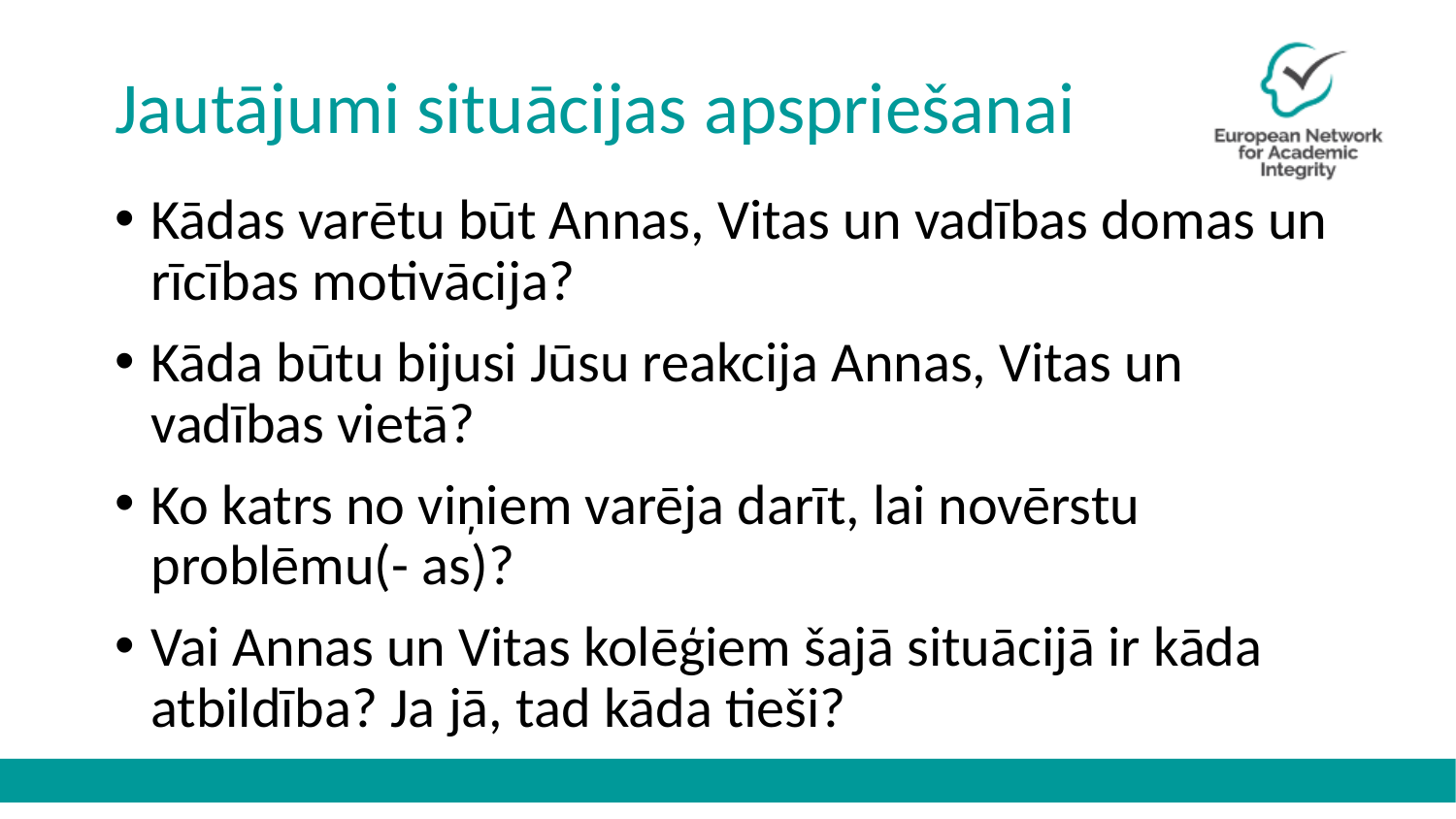

# Jautājumi situācijas apspriešanai
Kādas varētu būt Annas, Vitas un vadības domas un rīcības motivācija?
Kāda būtu bijusi Jūsu reakcija Annas, Vitas un vadības vietā?
Ko katrs no viņiem varēja darīt, lai novērstu problēmu(- as)?
Vai Annas un Vitas kolēģiem šajā situācijā ir kāda atbildība? Ja jā, tad kāda tieši?